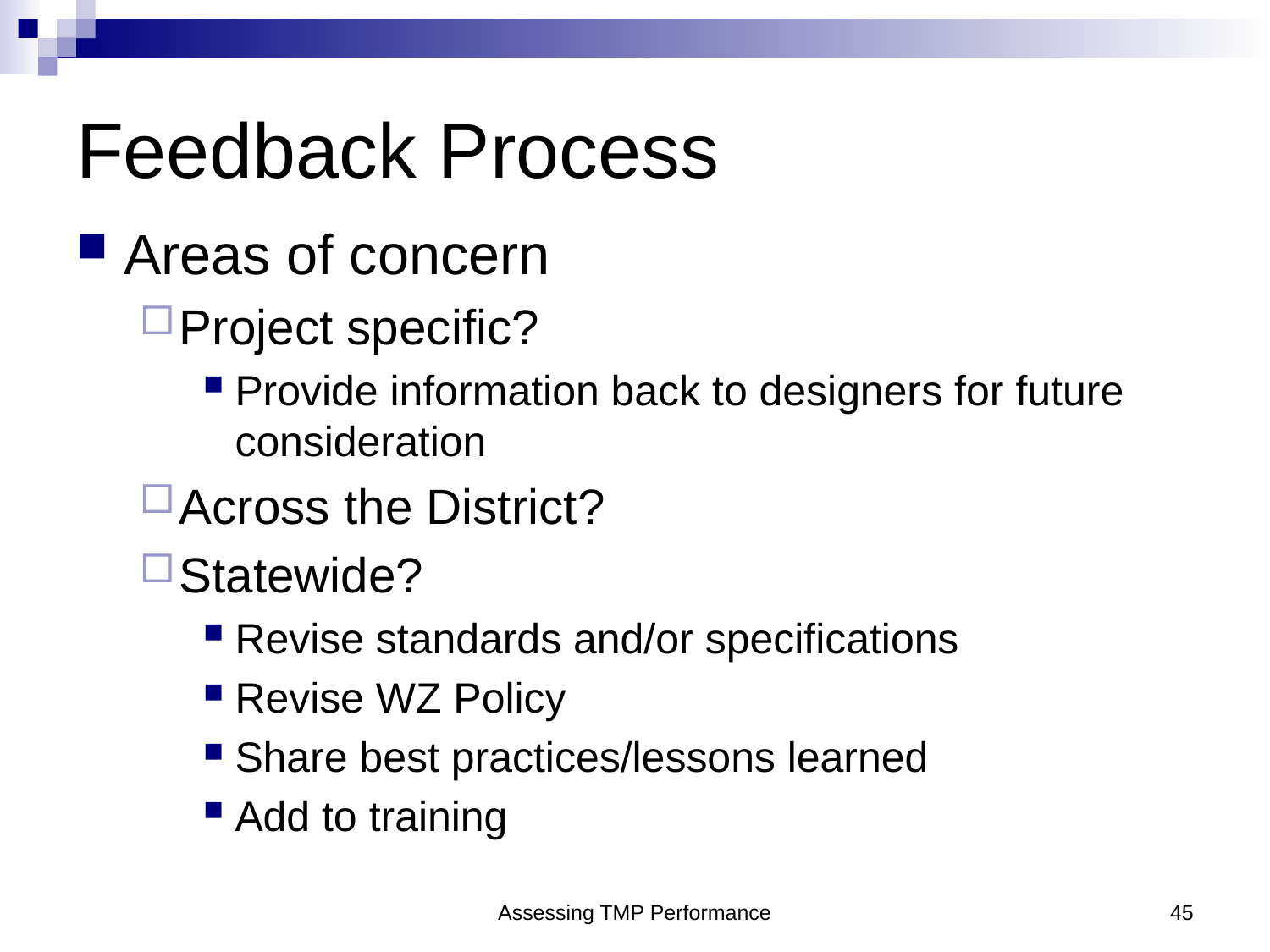

# Feedback Process
Areas of concern
Project specific?
Provide information back to designers for future consideration
Across the District?
Statewide?
Revise standards and/or specifications
Revise WZ Policy
Share best practices/lessons learned
Add to training
Assessing TMP Performance
45